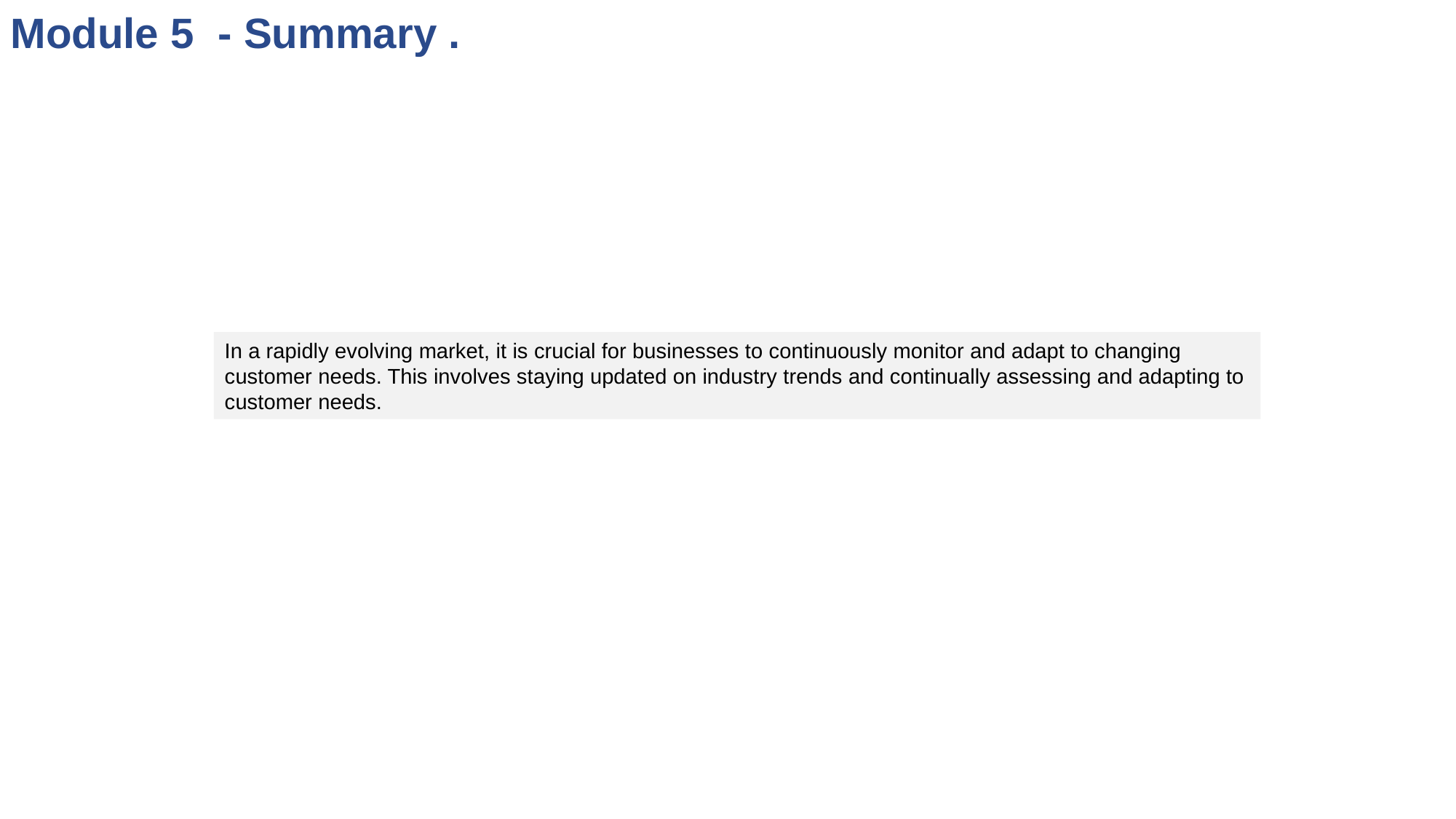

Module 5  - Summary .
In a rapidly evolving market, it is crucial for businesses to continuously monitor and adapt to changing customer needs. This involves staying updated on industry trends and continually assessing and adapting to customer needs.